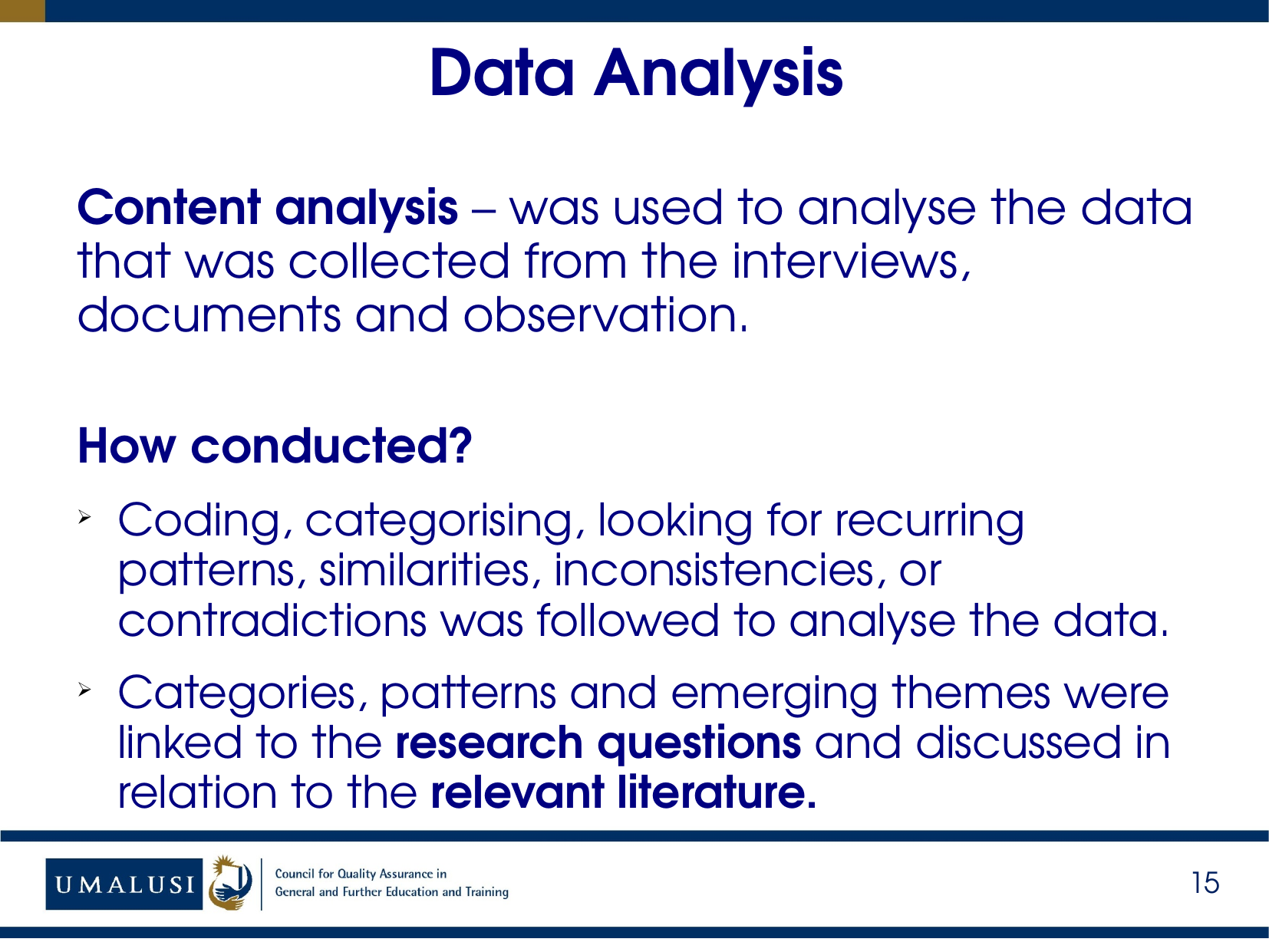

# Data Analysis

Content analysis – was used to analyse the data that was collected from the interviews, documents and observation.

How conducted?
Coding, categorising, looking for recurring patterns, similarities, inconsistencies, or contradictions was followed to analyse the data.
Categories, patterns and emerging themes were linked to the research questions and discussed in relation to the relevant literature.
15